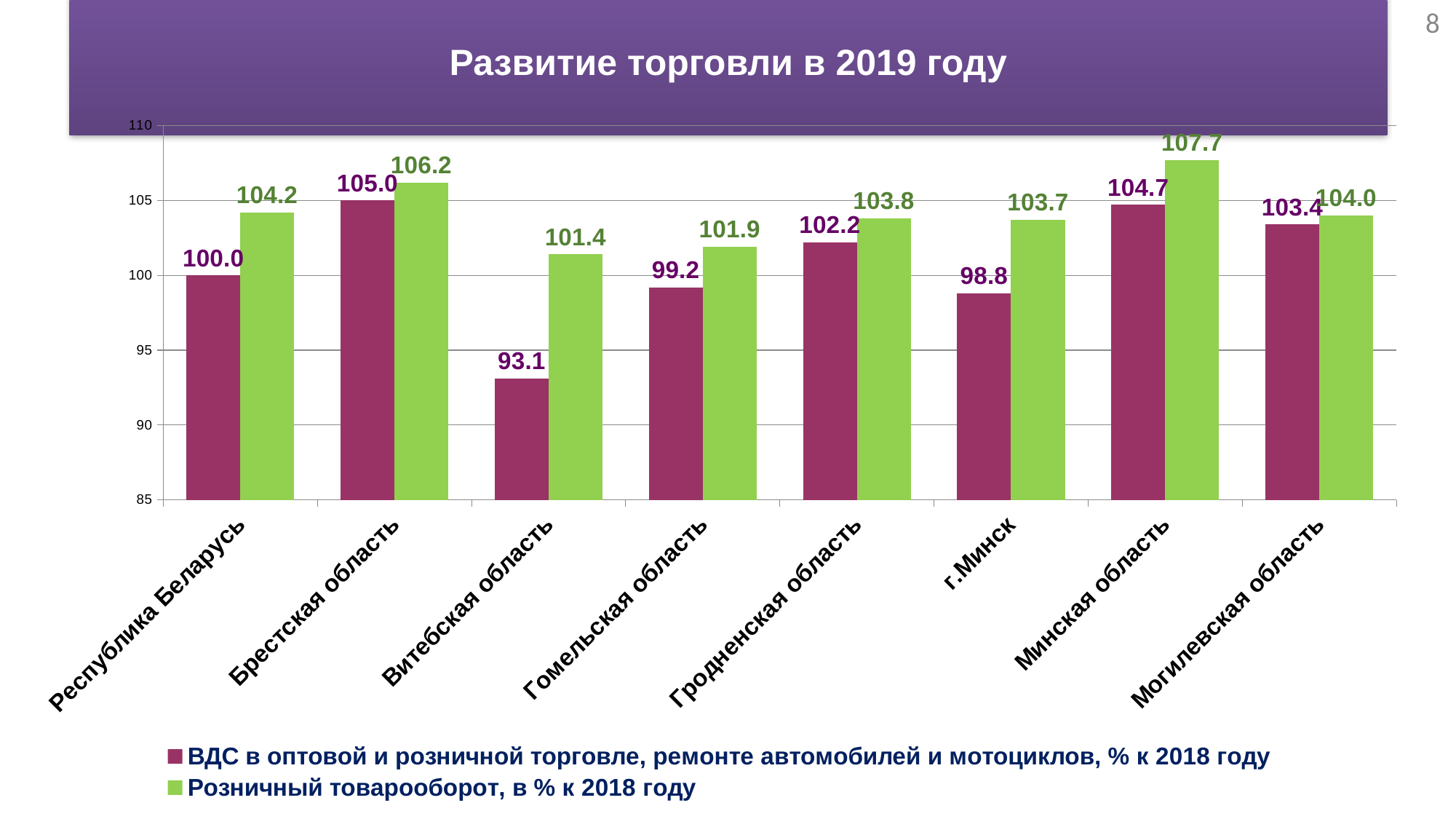

8
# Развитие торговли в 2019 году

### Chart

| Category | ВДС в оптовой и розничной торговле, ремонте автомобилей и мотоциклов, % к 2018 году | Розничный товарооборот, в % к 2018 году |
|---|---|---|
| Республика Беларусь | 100.0 | 104.2 |
| Брестская область | 105.0 | 106.2 |
| Витебская область | 93.1 | 101.4 |
| Гомельская область | 99.2 | 101.9 |
| Гродненская область | 102.2 | 103.8 |
| г.Минск | 98.8 | 103.7 |
| Минская область | 104.7 | 107.7 |
| Могилевская область | 103.4 | 104.0 |